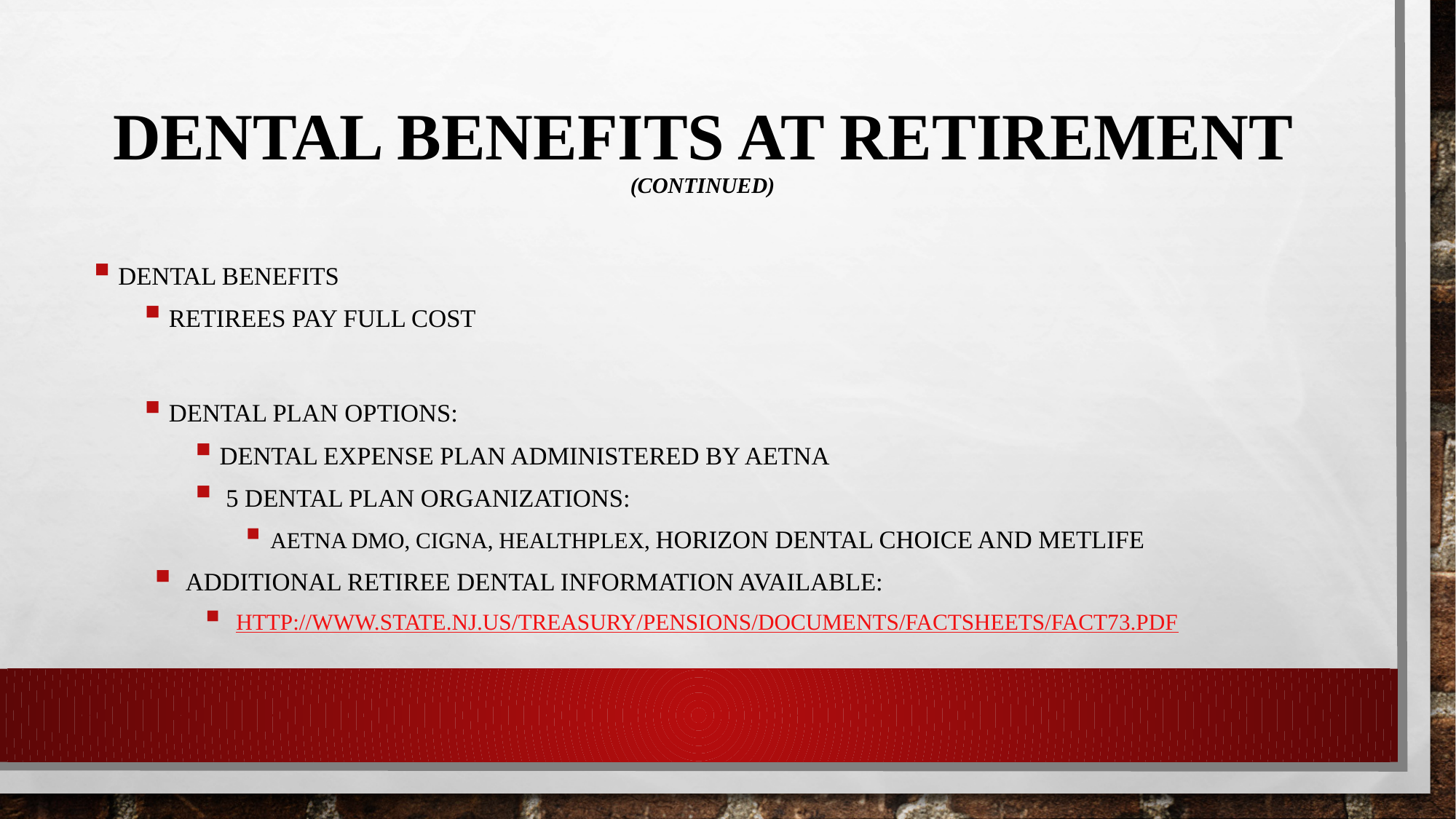

# Dental benefits at retirement (continued)
Dental Benefits
Retirees pay full cost

Dental Plan Options:
Dental Expense Plan administered by Aetna
 5 Dental Plan Organizations:
Aetna DMO, Cigna, Healthplex, Horizon Dental Choice and MetLife
Additional Retiree Dental information available:
http://www.state.nj.us/treasury/pensions/documents/factsheets/fact73.pdf